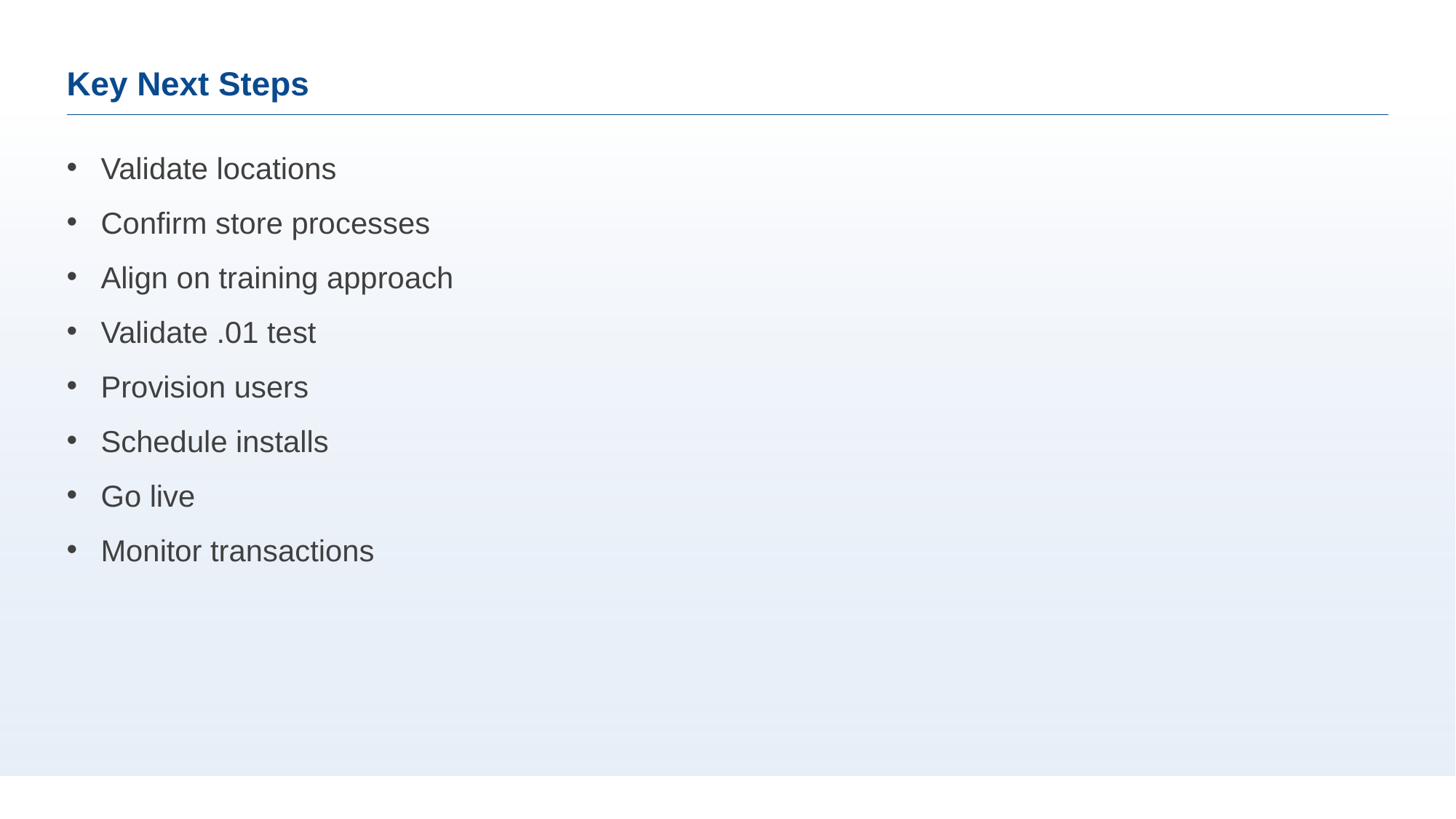

# Key Next Steps
Validate locations
Confirm store processes
Align on training approach
Validate .01 test
Provision users
Schedule installs
Go live
Monitor transactions